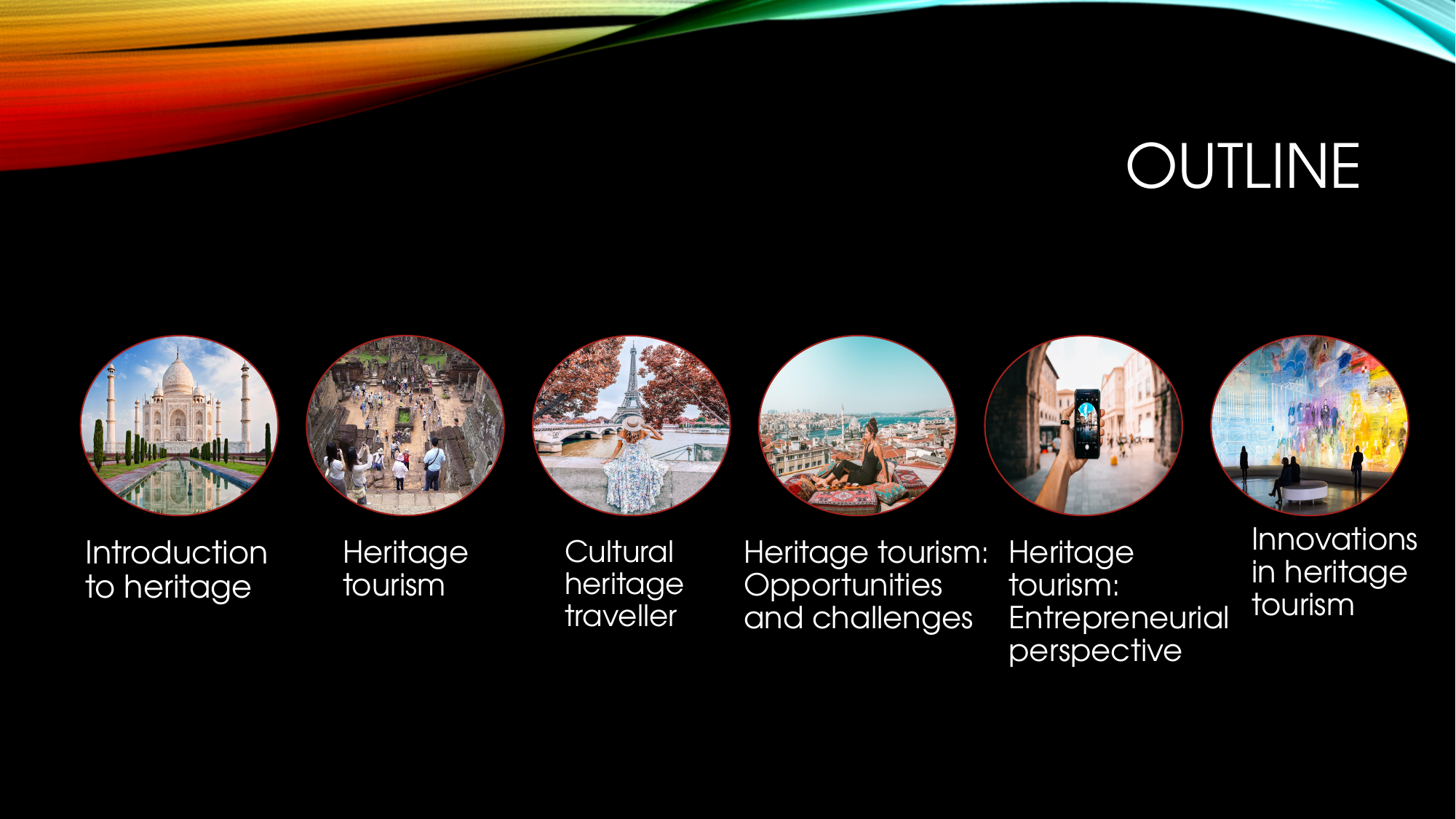

# OUTLINE

Innovations in heritage tourism
Introduction to heritage
Heritage tourism
Cultural heritage traveller
Heritage tourism: Opportunities and challenges
Heritage tourism: Entrepreneurial perspective